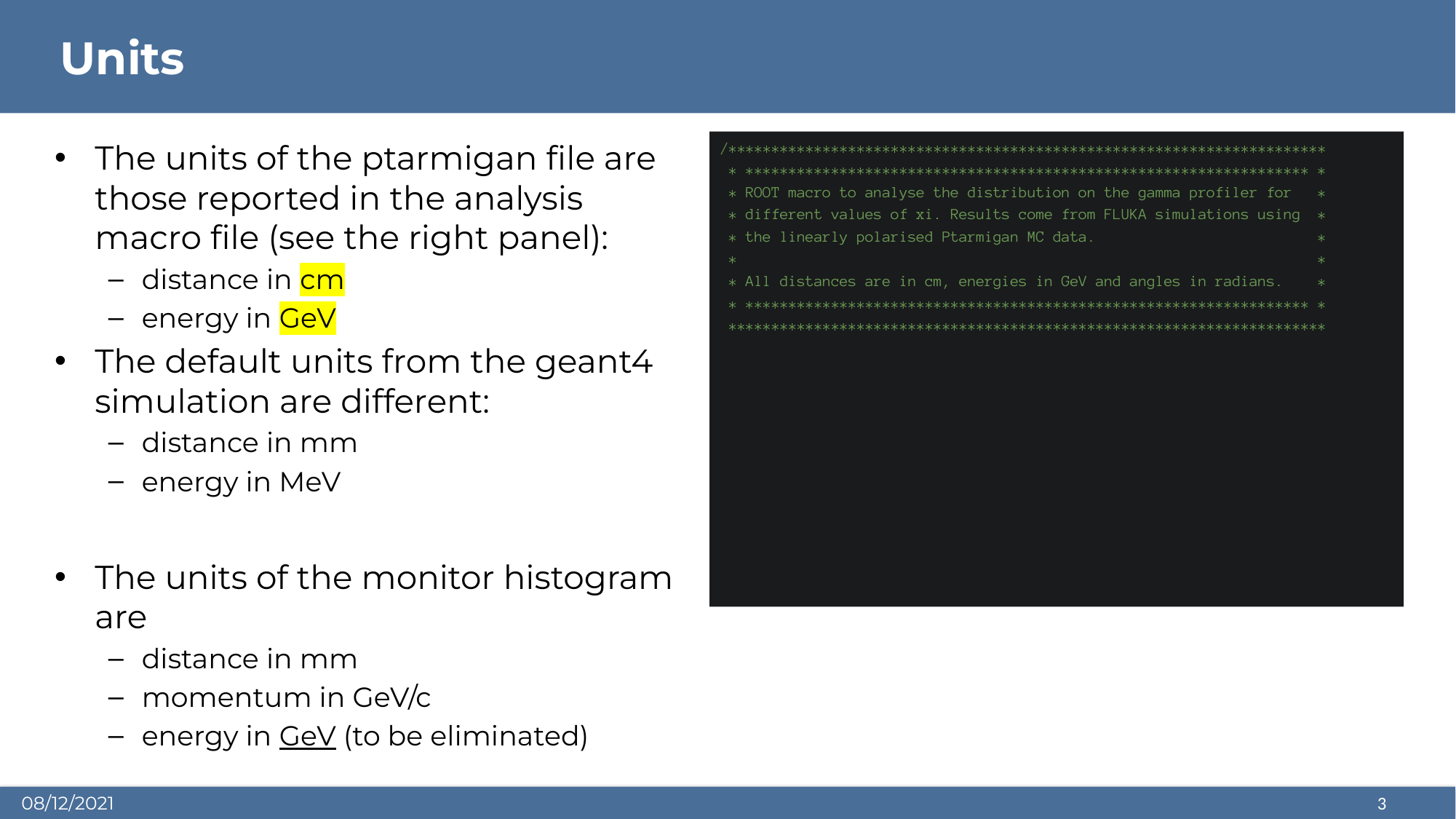

# Units
/**********************************************************************
 * ****************************************************************** *
 * ROOT macro to analyse the distribution on the gamma profiler for   *
 * different values of xi. Results come from FLUKA simulations using  *
 * the linearly polarised Ptarmigan MC data.                          *
 *                                                                    *
 * All distances are in cm, energies in GeV and angles in radians.    *
 * ****************************************************************** *
 **********************************************************************
The units of the ptarmigan file are those reported in the analysis macro file (see the right panel):
distance in cm
energy in GeV
The default units from the geant4 simulation are different:
distance in mm
energy in MeV

The units of the monitor histogram are
distance in mm
momentum in GeV/c
energy in GeV (to be eliminated)